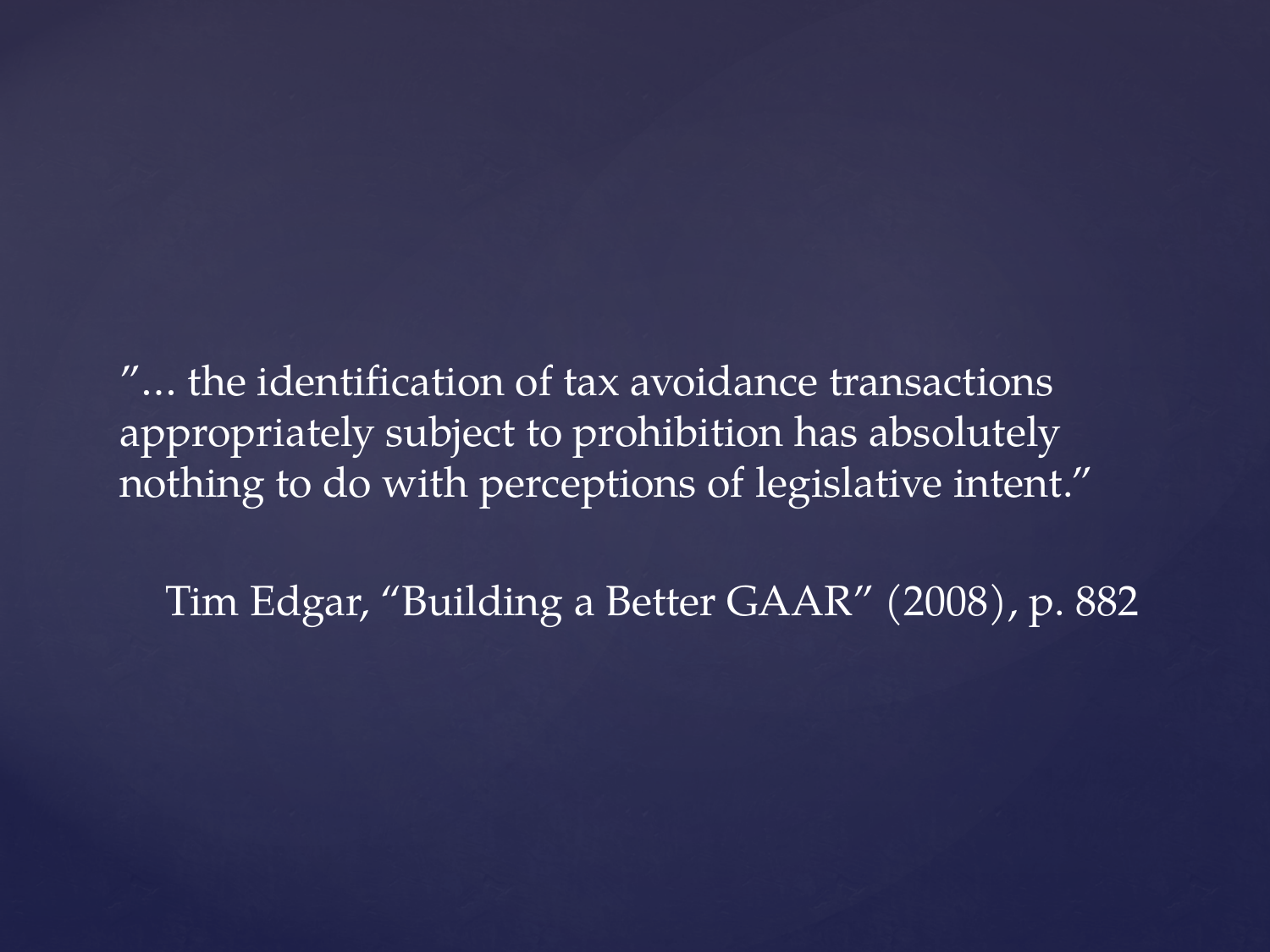

”… the identification of tax avoidance transactions appropriately subject to prohibition has absolutely nothing to do with perceptions of legislative intent.”

Tim Edgar, “Building a Better GAAR” (2008), p. 882